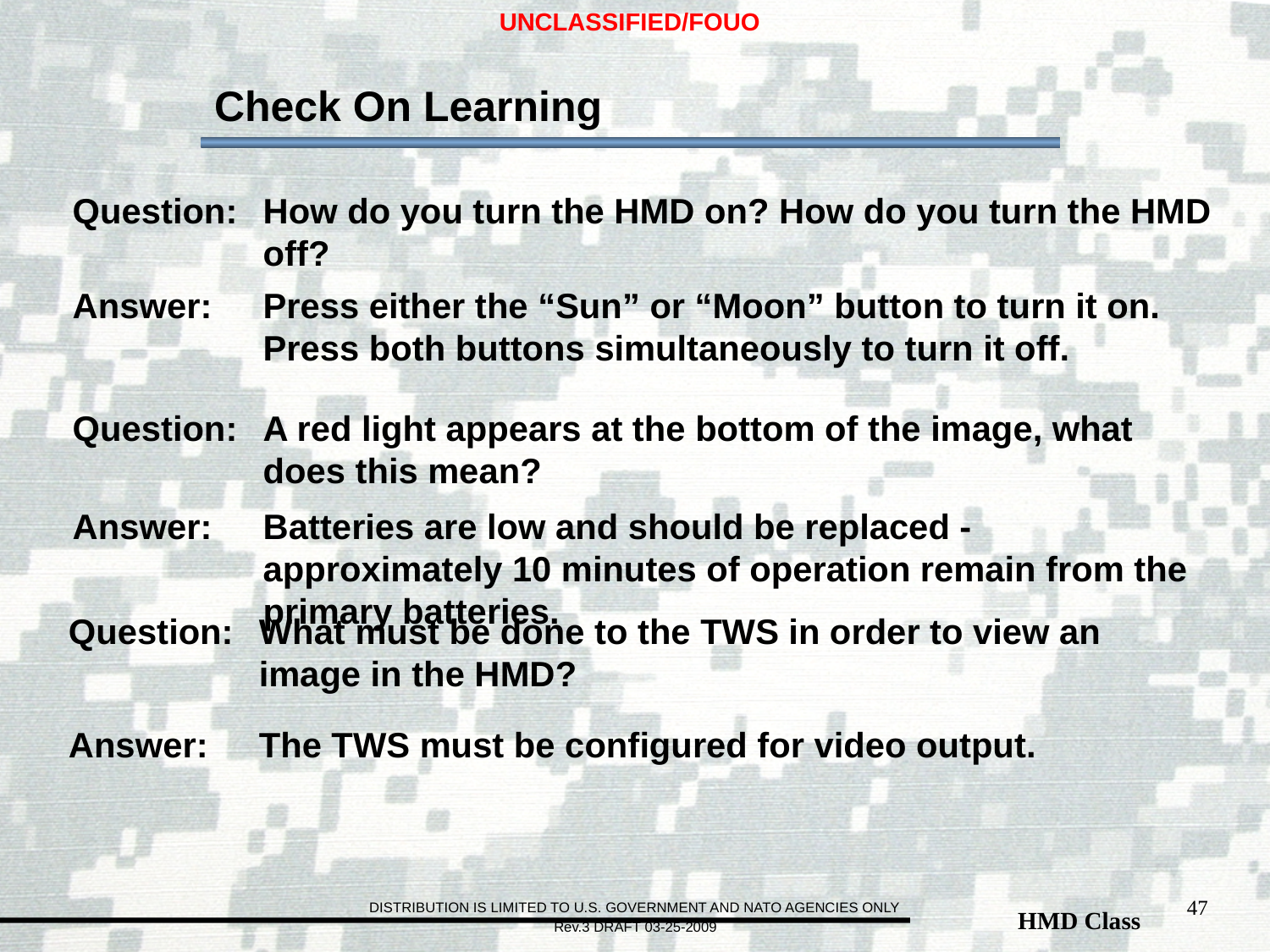

Check On Learning
Question:  	How do you turn the HMD on? How do you turn the HMD off?
Answer:  	Press either the “Sun” or “Moon” button to turn it on. Press both buttons simultaneously to turn it off.
Question:  	A red light appears at the bottom of the image, what does this mean?
Answer:  	Batteries are low and should be replaced - approximately 10 minutes of operation remain from the primary batteries.
Question: 	What must be done to the TWS in order to view an image in the HMD?
Answer: 	The TWS must be configured for video output.